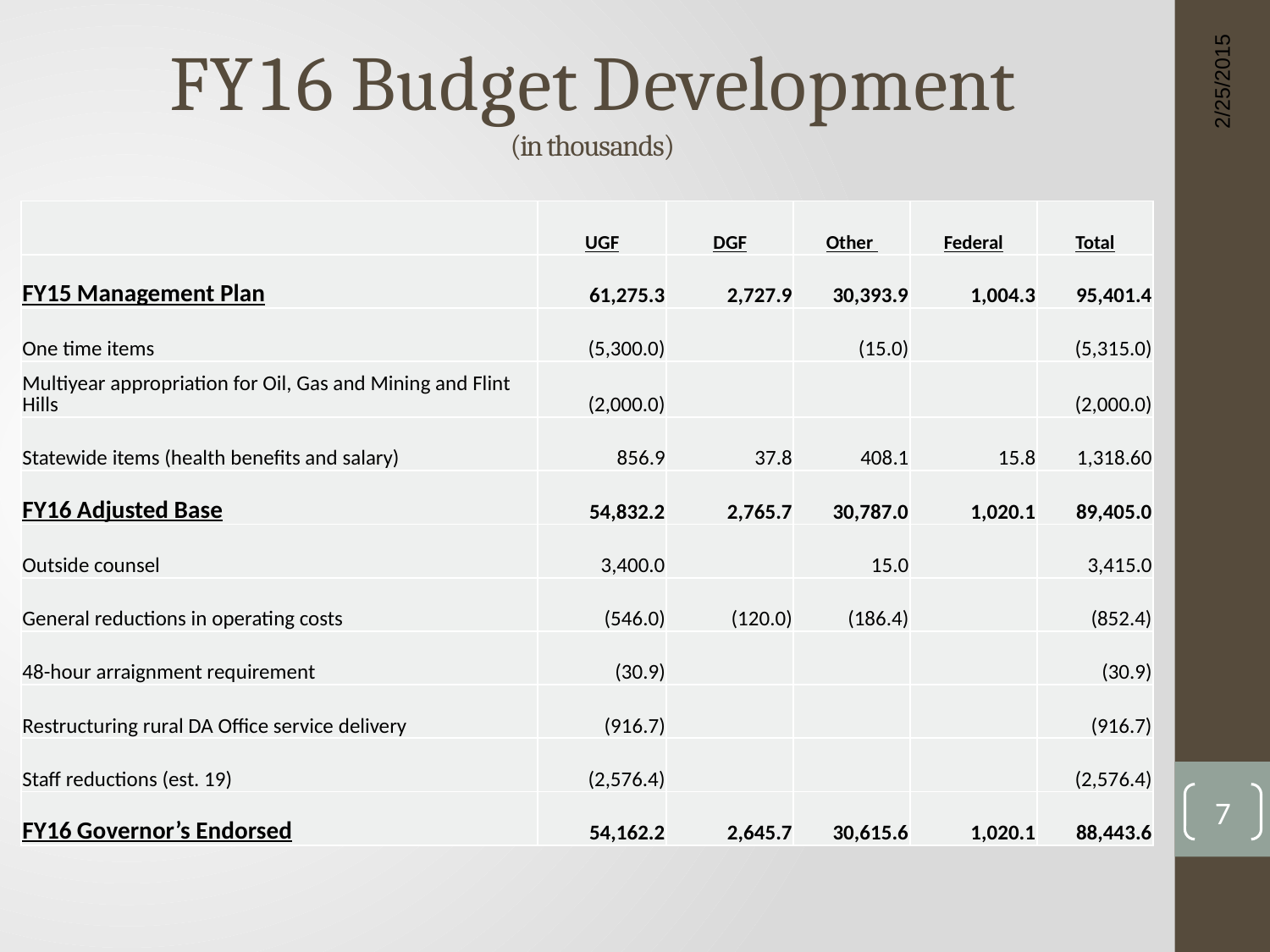

# FY16 Budget Development (in thousands)
2/25/2015
|  | UGF | DGF | Other | Federal | Total |
| --- | --- | --- | --- | --- | --- |
| FY15 Management Plan | 61,275.3 | 2,727.9 | 30,393.9 | 1,004.3 | 95,401.4 |
| One time items | (5,300.0) |  | (15.0) |  | (5,315.0) |
| Multiyear appropriation for Oil, Gas and Mining and Flint Hills | (2,000.0) |  |  |  | (2,000.0) |
| Statewide items (health benefits and salary) | 856.9 | 37.8 | 408.1 | 15.8 | 1,318.60 |
| FY16 Adjusted Base | 54,832.2 | 2,765.7 | 30,787.0 | 1,020.1 | 89,405.0 |
| Outside counsel | 3,400.0 |  | 15.0 |  | 3,415.0 |
| General reductions in operating costs | (546.0) | (120.0) | (186.4) |  | (852.4) |
| 48-hour arraignment requirement | (30.9) |  |  |  | (30.9) |
| Restructuring rural DA Office service delivery | (916.7) |  |  |  | (916.7) |
| Staff reductions (est. 19) | (2,576.4) |  |  |  | (2,576.4) |
| FY16 Governor’s Endorsed | 54,162.2 | 2,645.7 | 30,615.6 | 1,020.1 | 88,443.6 |

7